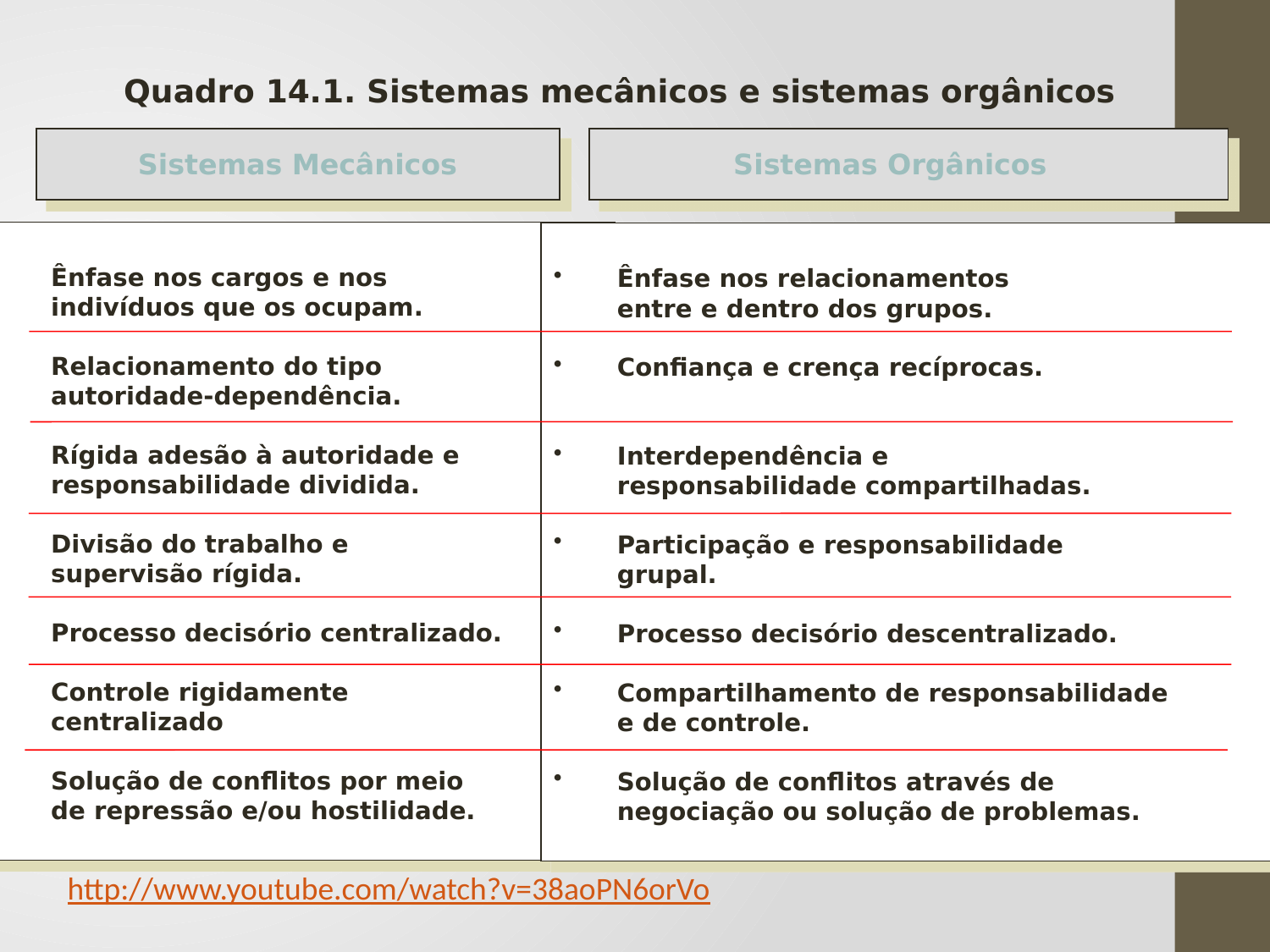

Quadro 14.1. Sistemas mecânicos e sistemas orgânicos

Sistemas Mecânicos		         Sistemas Orgânicos

Ênfase nos cargos e nos
	indivíduos que os ocupam.

Relacionamento do tipo
	autoridade-dependência.

Rígida adesão à autoridade e
	responsabilidade dividida.

Divisão do trabalho e
	supervisão rígida.

Processo decisório centralizado.

Controle rigidamente
	centralizado

Solução de conflitos por meio
 	de repressão e/ou hostilidade.

Ênfase nos relacionamentos
	entre e dentro dos grupos.

Confiança e crença recíprocas.

Interdependência e
	responsabilidade compartilhadas.

Participação e responsabilidade
	grupal.

Processo decisório descentralizado.

Compartilhamento de responsabilidade
	e de controle.

Solução de conflitos através de
 	negociação ou solução de problemas.

45
http://www.youtube.com/watch?v=38aoPN6orVo